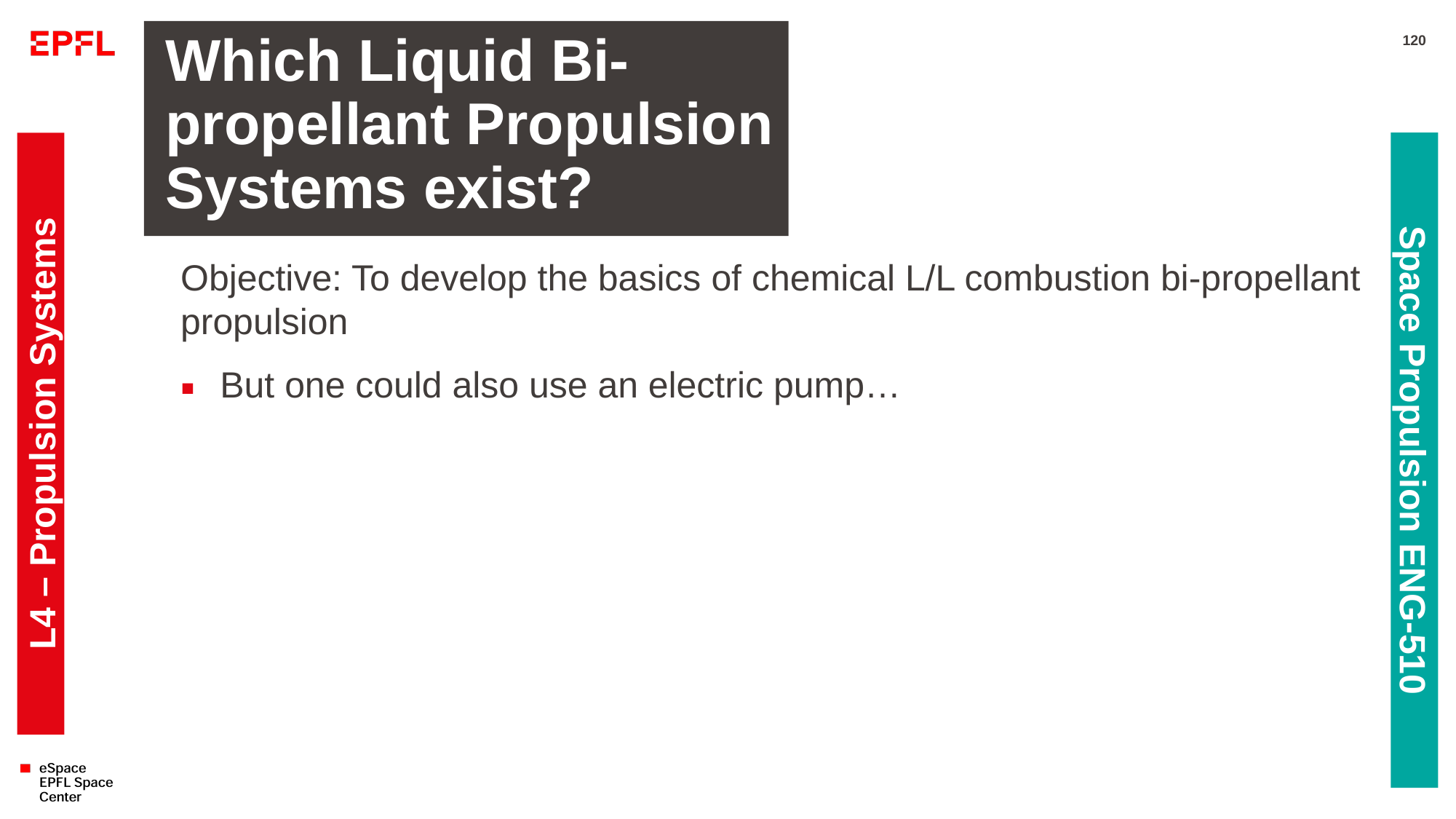

# Which Liquid Bi-propellant Propulsion Systems exist?
120
Objective: To develop the basics of chemical L/L combustion bi-propellant propulsion
But one could also use an electric pump…
L4 – Propulsion Systems
Space Propulsion ENG-510